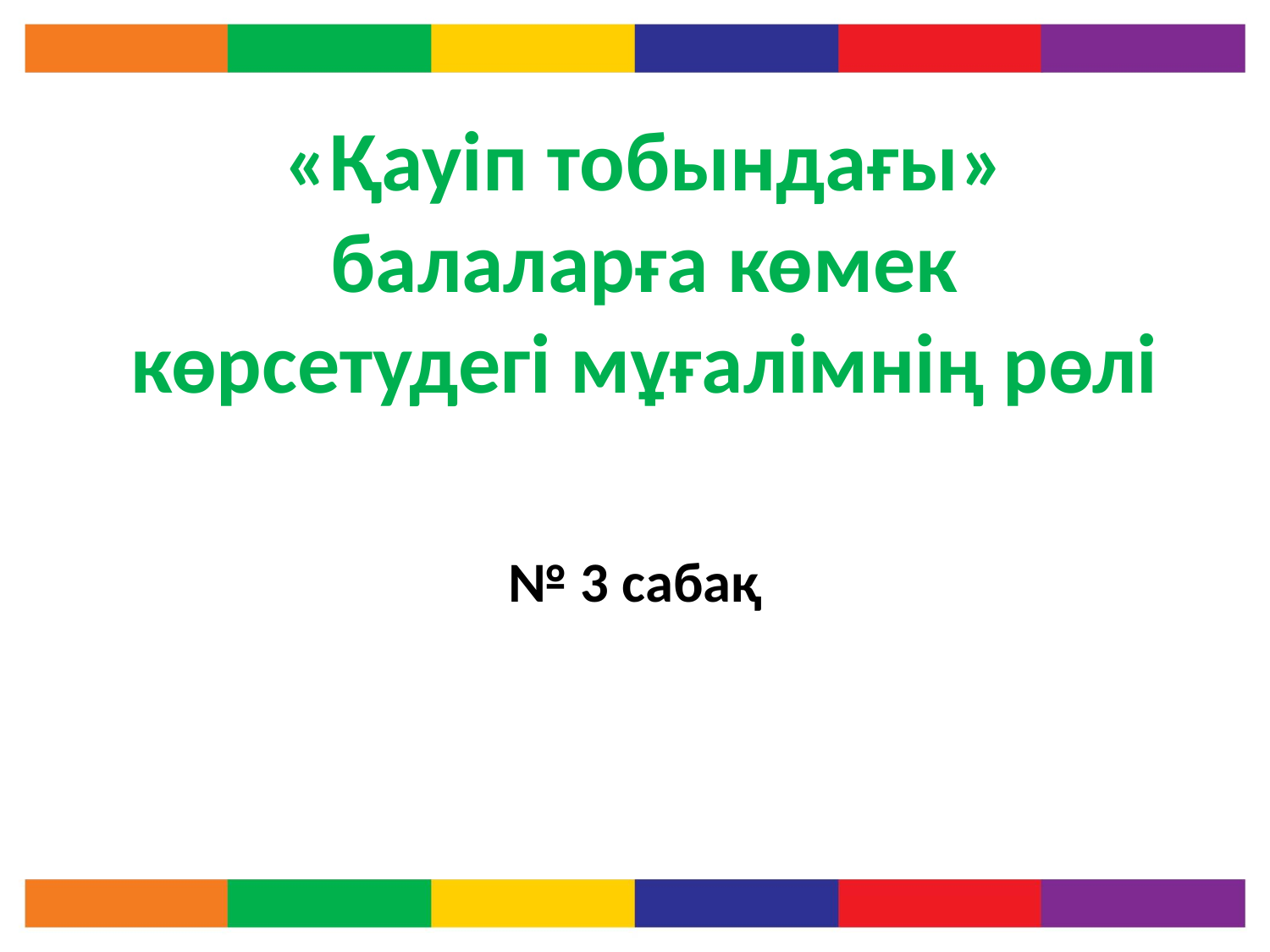

# «Қауіп тобындағы» балаларға көмек көрсетудегі мұғалімнің рөлі
№ 3 сабақ